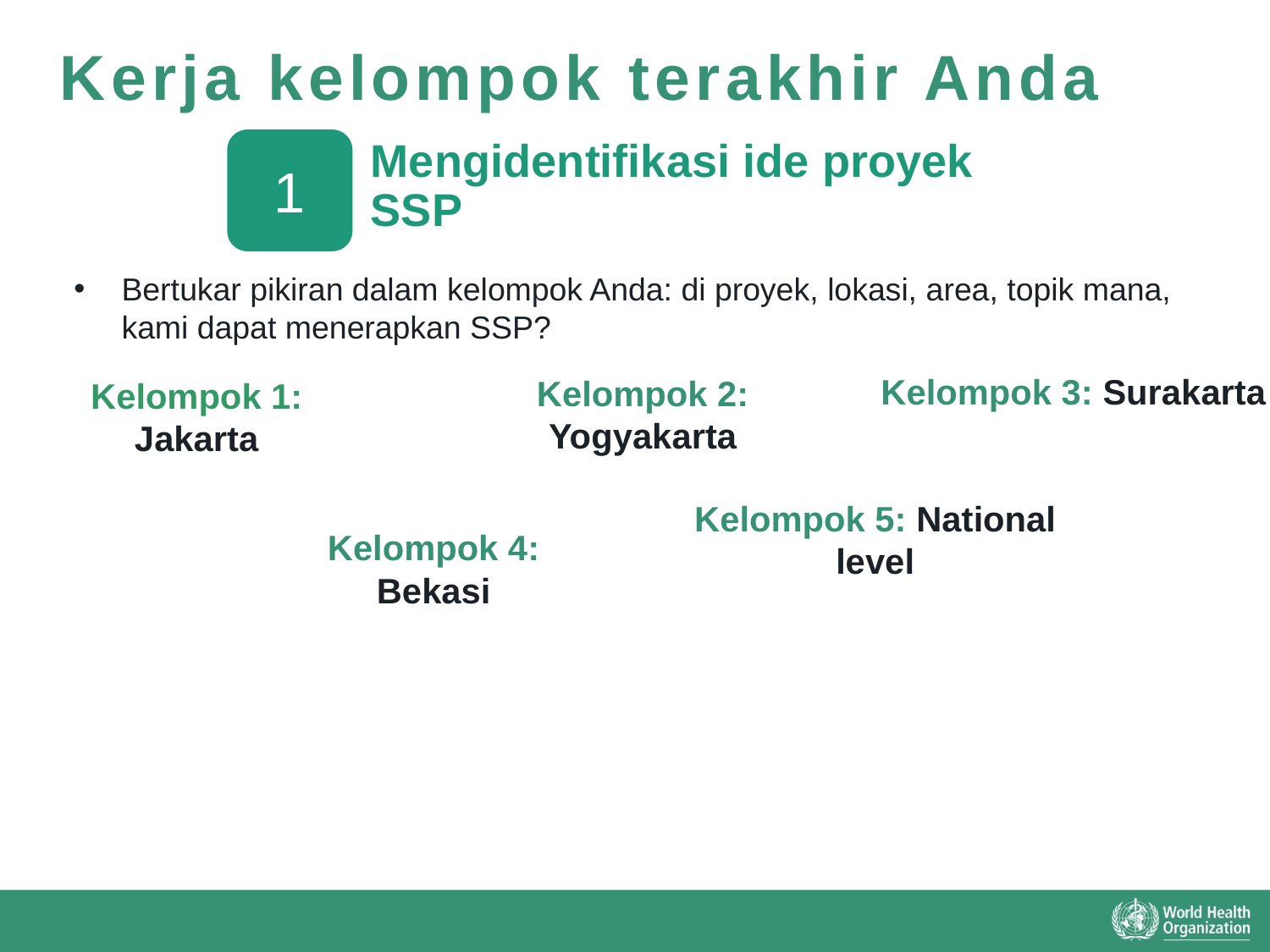

Kerja kelompok terakhir Anda
Mengidentifikasi ide proyek SSP
1
Bertukar pikiran dalam kelompok Anda: di proyek, lokasi, area, topik mana, kami dapat menerapkan SSP?
Kelompok 3: Surakarta
Kelompok 2: Yogyakarta
Kelompok 1: Jakarta
Kelompok 5: National level
Kelompok 4: Bekasi
Photos: L. Barreto Dillon
Photos: L. Barreto Dillon
Photos: L. Barreto Dillon